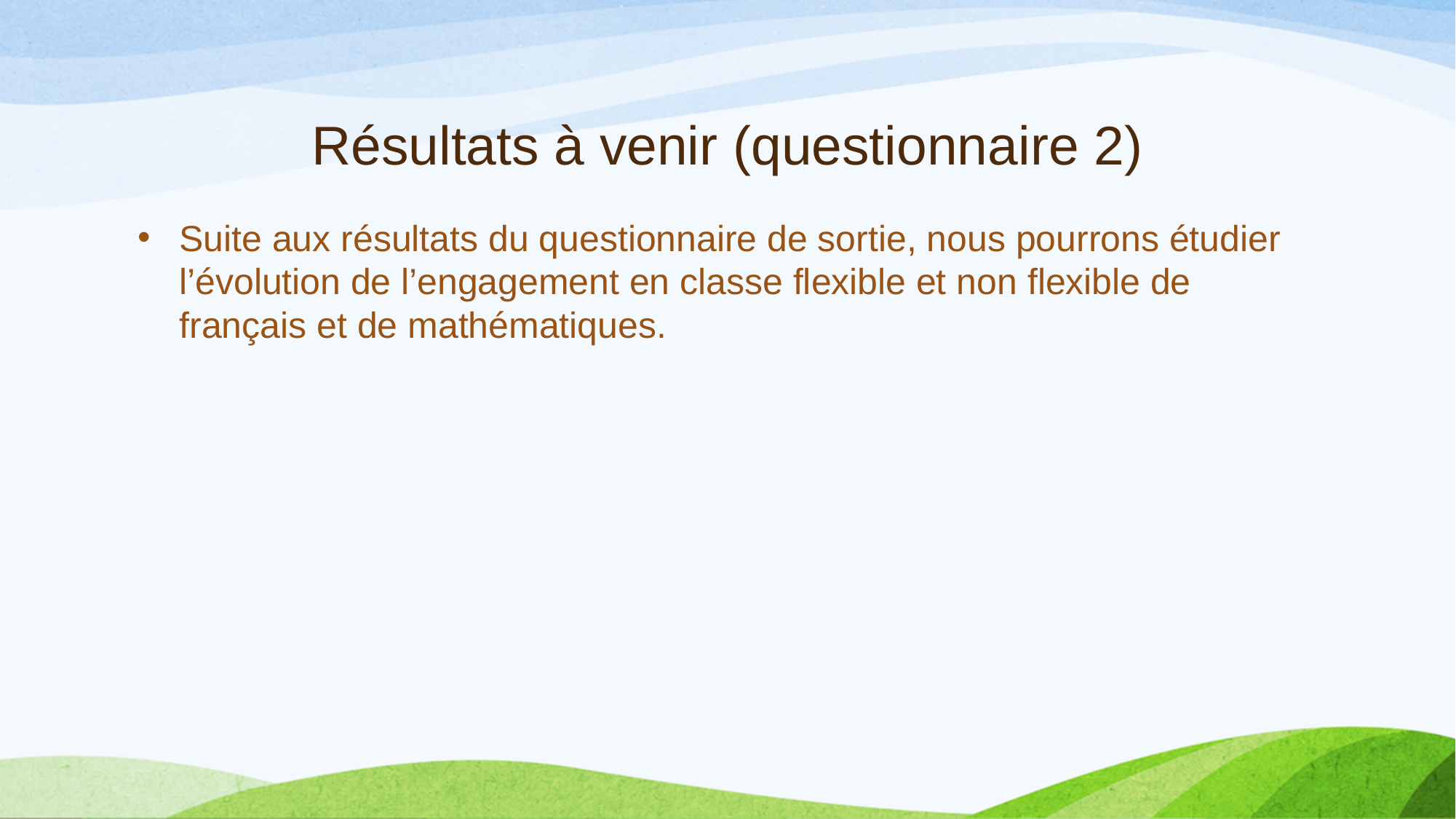

# Résultats à venir (questionnaire 2)
Suite aux résultats du questionnaire de sortie, nous pourrons étudier l’évolution de l’engagement en classe flexible et non flexible de français et de mathématiques.